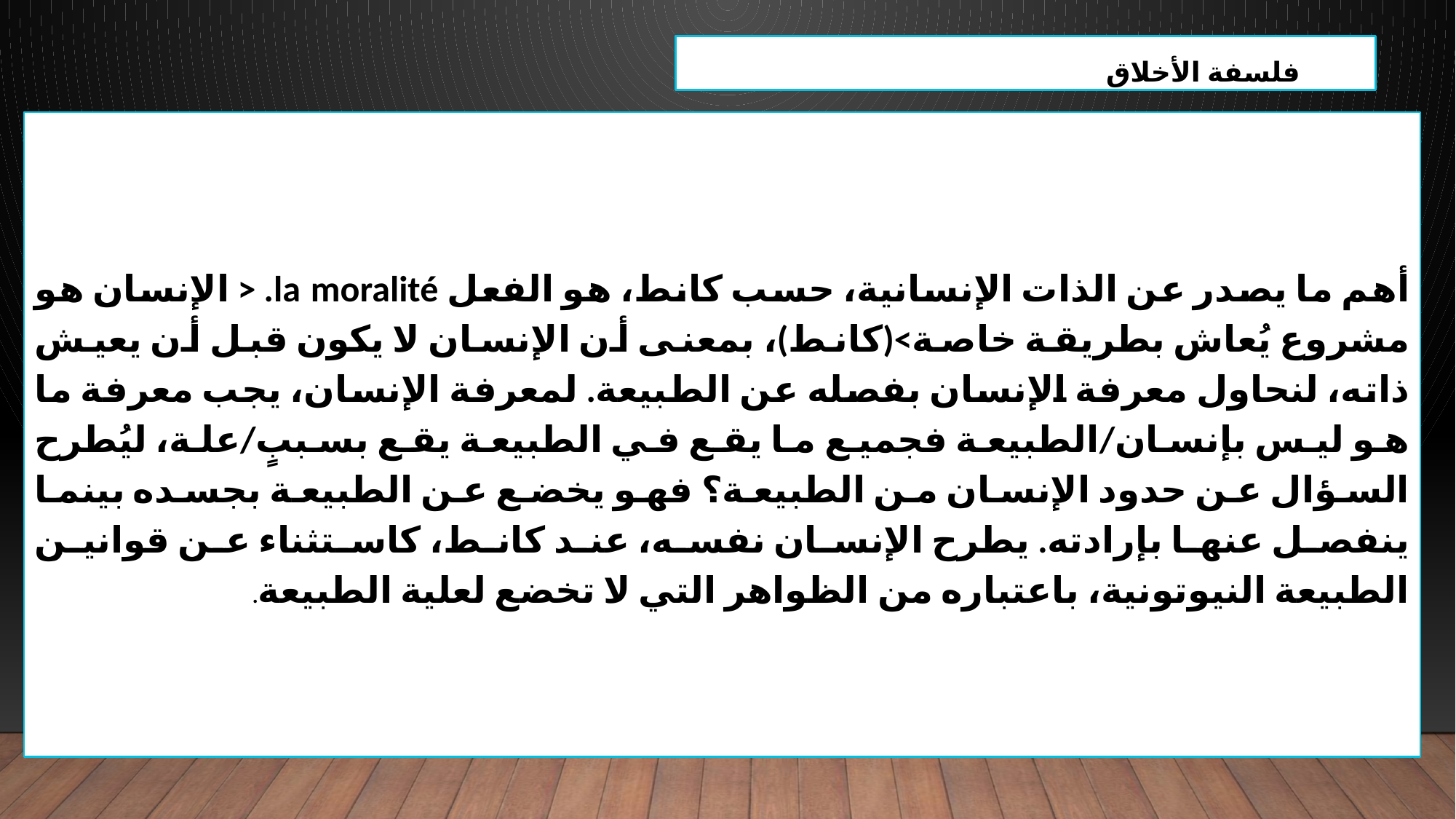

فلسفة الأخلاق
أهم ما يصدر عن الذات الإنسانية، حسب كانط، هو الفعل la moralité. < الإنسان هو مشروع يُعاش بطريقة خاصة>(كانط)، بمعنى أن الإنسان لا يكون قبل أن يعيش ذاته، لنحاول معرفة الإنسان بفصله عن الطبيعة. لمعرفة الإنسان، يجب معرفة ما هو ليس بإنسان/الطبيعة فجميع ما يقع في الطبيعة يقع بسببٍ/علة، ليُطرح السؤال عن حدود الإنسان من الطبيعة؟ فهو يخضع عن الطبيعة بجسده بينما ينفصل عنها بإرادته. يطرح الإنسان نفسه، عند كانط، كاستثناء عن قوانين الطبيعة النيوتونية، باعتباره من الظواهر التي لا تخضع لعلية الطبيعة.